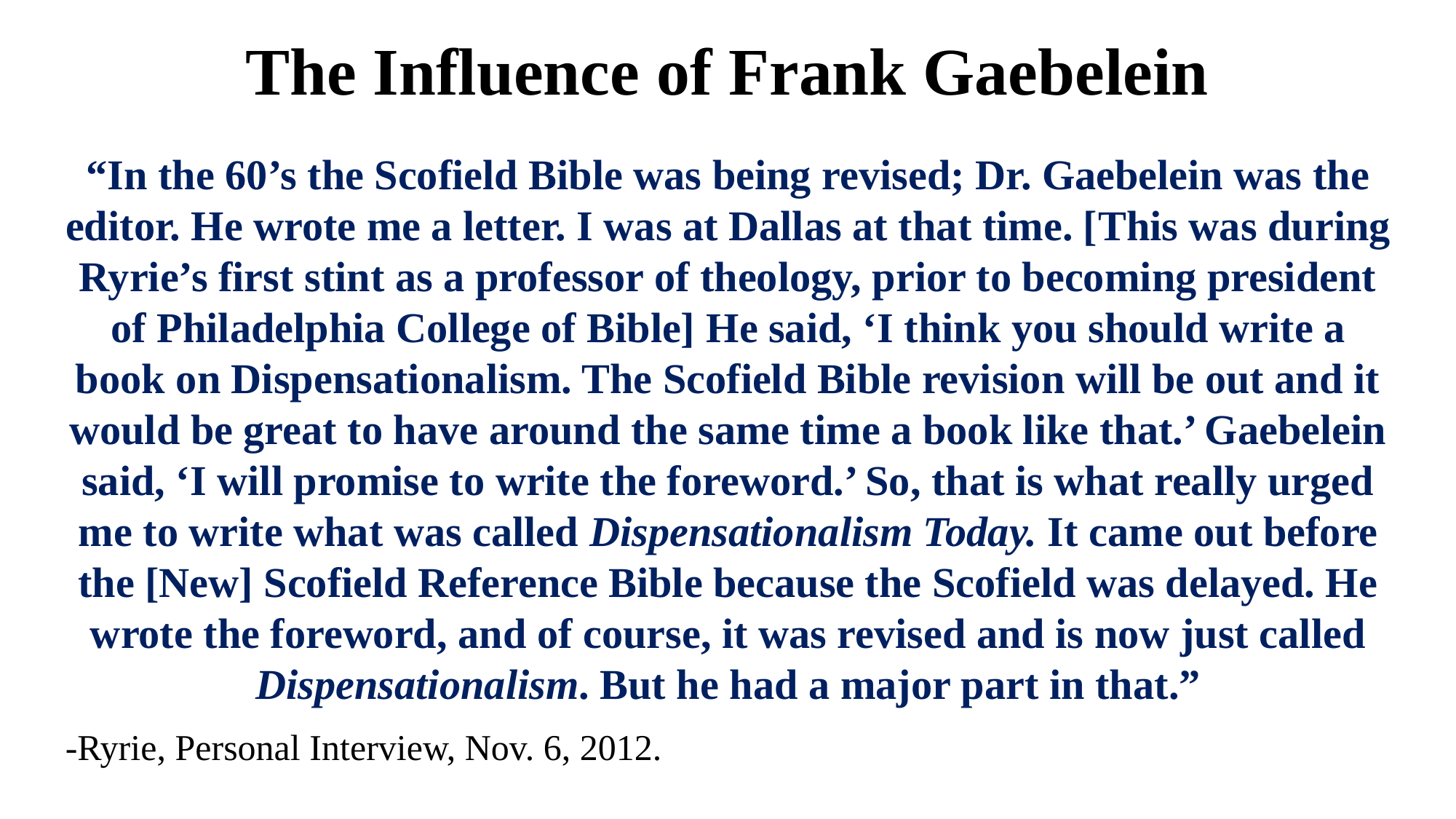

# The Influence of Frank Gaebelein

“In the 60’s the Scofield Bible was being revised; Dr. Gaebelein was the editor. He wrote me a letter. I was at Dallas at that time. [This was during Ryrie’s first stint as a professor of theology, prior to becoming president of Philadelphia College of Bible] He said, ‘I think you should write a book on Dispensationalism. The Scofield Bible revision will be out and it would be great to have around the same time a book like that.’ Gaebelein said, ‘I will promise to write the foreword.’ So, that is what really urged me to write what was called Dispensationalism Today. It came out before the [New] Scofield Reference Bible because the Scofield was delayed. He wrote the foreword, and of course, it was revised and is now just called Dispensationalism. But he had a major part in that.”

-Ryrie, Personal Interview, Nov. 6, 2012.